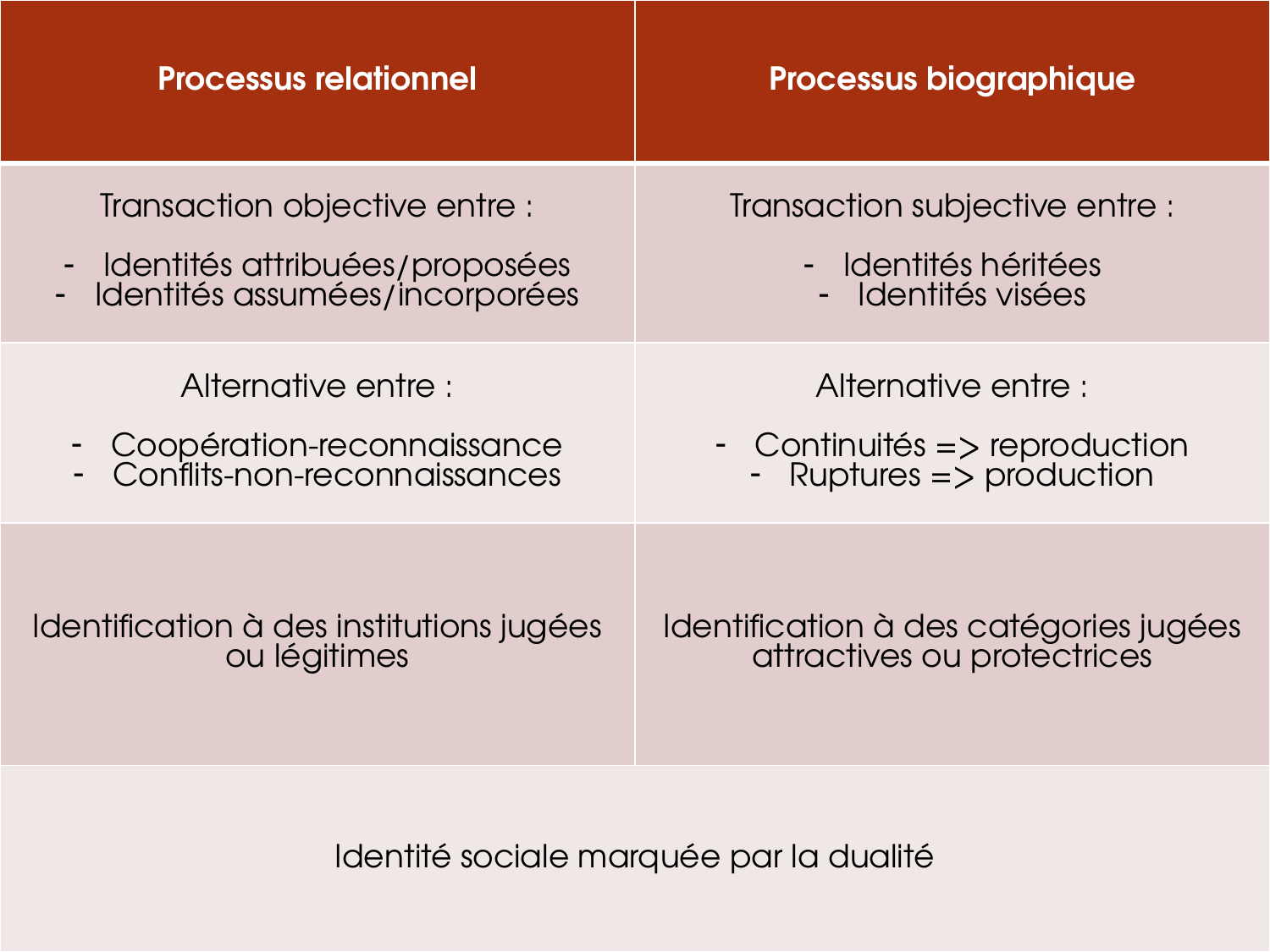

| Processus relationnel | Processus biographique |
| --- | --- |
| Transaction objective entre : Identités attribuées/proposées Identités assumées/incorporées | Transaction subjective entre : Identités héritées Identités visées |
| Alternative entre : Coopération-reconnaissance Conflits-non-reconnaissances | Alternative entre : Continuités => reproduction Ruptures => production |
| Identification à des institutions jugées ou légitimes | Identification à des catégories jugées attractives ou protectrices |
| Identité sociale marquée par la dualité |  |